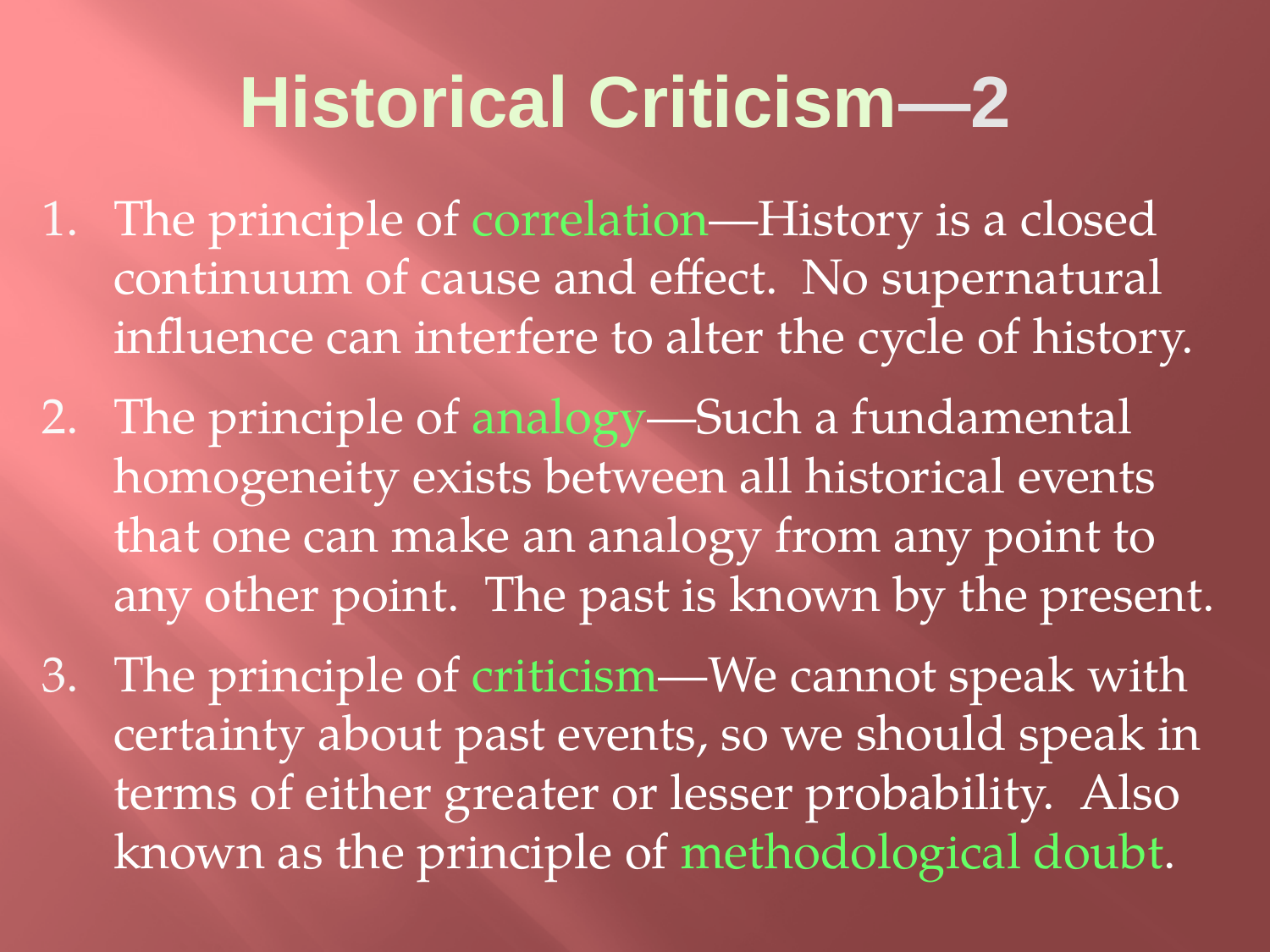

# Historical Criticism—2
The principle of correlation—History is a closed continuum of cause and effect.  No supernatural influence can interfere to alter the cycle of history.
The principle of analogy—Such a fundamental homogeneity exists between all historical events that one can make an analogy from any point to any other point.  The past is known by the present.
The principle of criticism—We cannot speak with certainty about past events, so we should speak in terms of either greater or lesser probability.  Also known as the principle of methodological doubt.